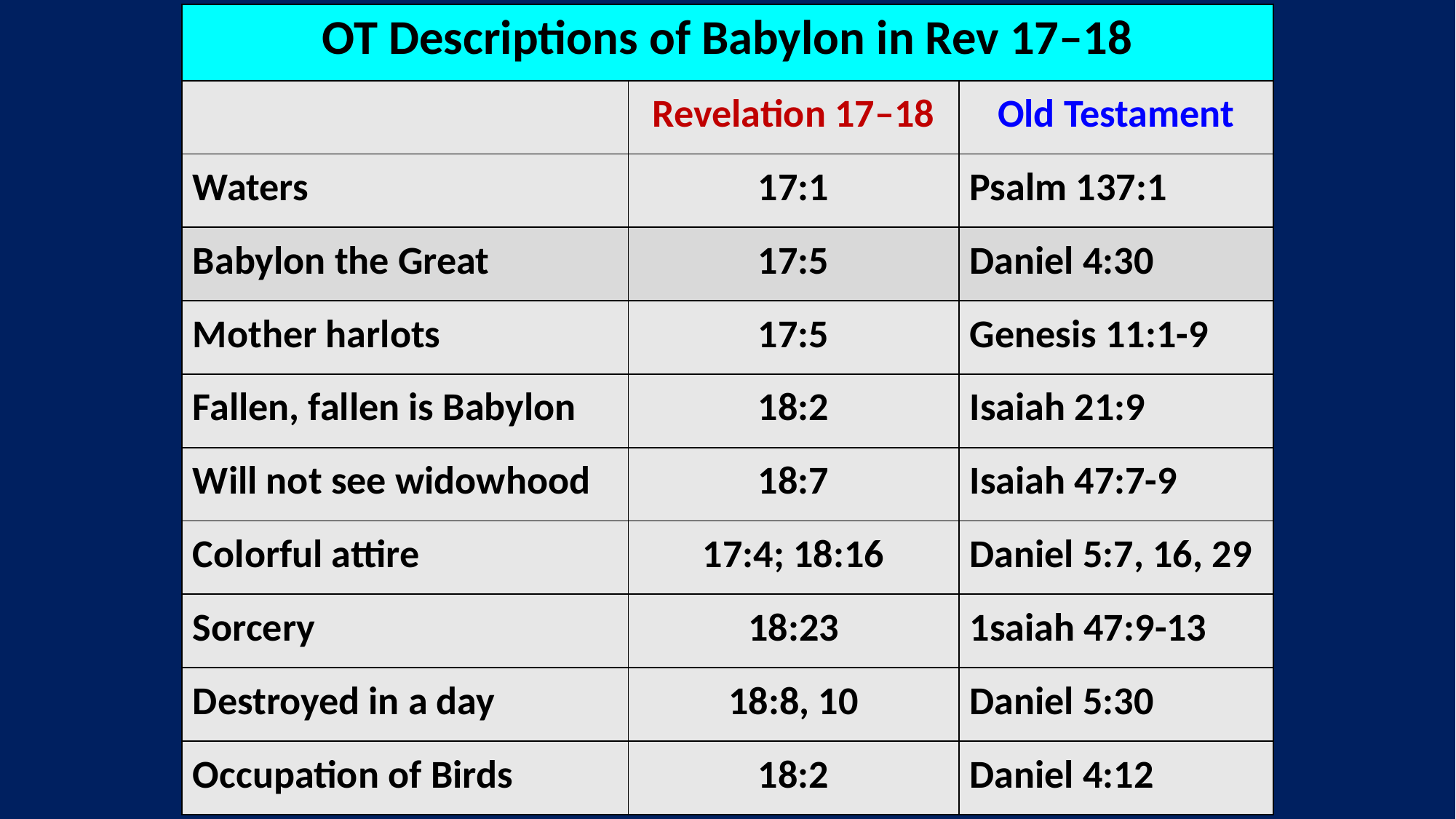

| OT Descriptions of Babylon in Rev 17–18 |  |  |
| --- | --- | --- |
|  | Revelation 17–18 | Old Testament |
| Waters | 17:1 | Psalm 137:1 |
| Babylon the Great | 17:5 | Daniel 4:30 |
| Mother harlots | 17:5 | Genesis 11:1-9 |
| Fallen, fallen is Babylon | 18:2 | Isaiah 21:9 |
| Will not see widowhood | 18:7 | Isaiah 47:7-9 |
| Colorful attire | 17:4; 18:16 | Daniel 5:7, 16, 29 |
| Sorcery | 18:23 | 1saiah 47:9-13 |
| Destroyed in a day | 18:8, 10 | Daniel 5:30 |
| Occupation of Birds | 18:2 | Daniel 4:12 |